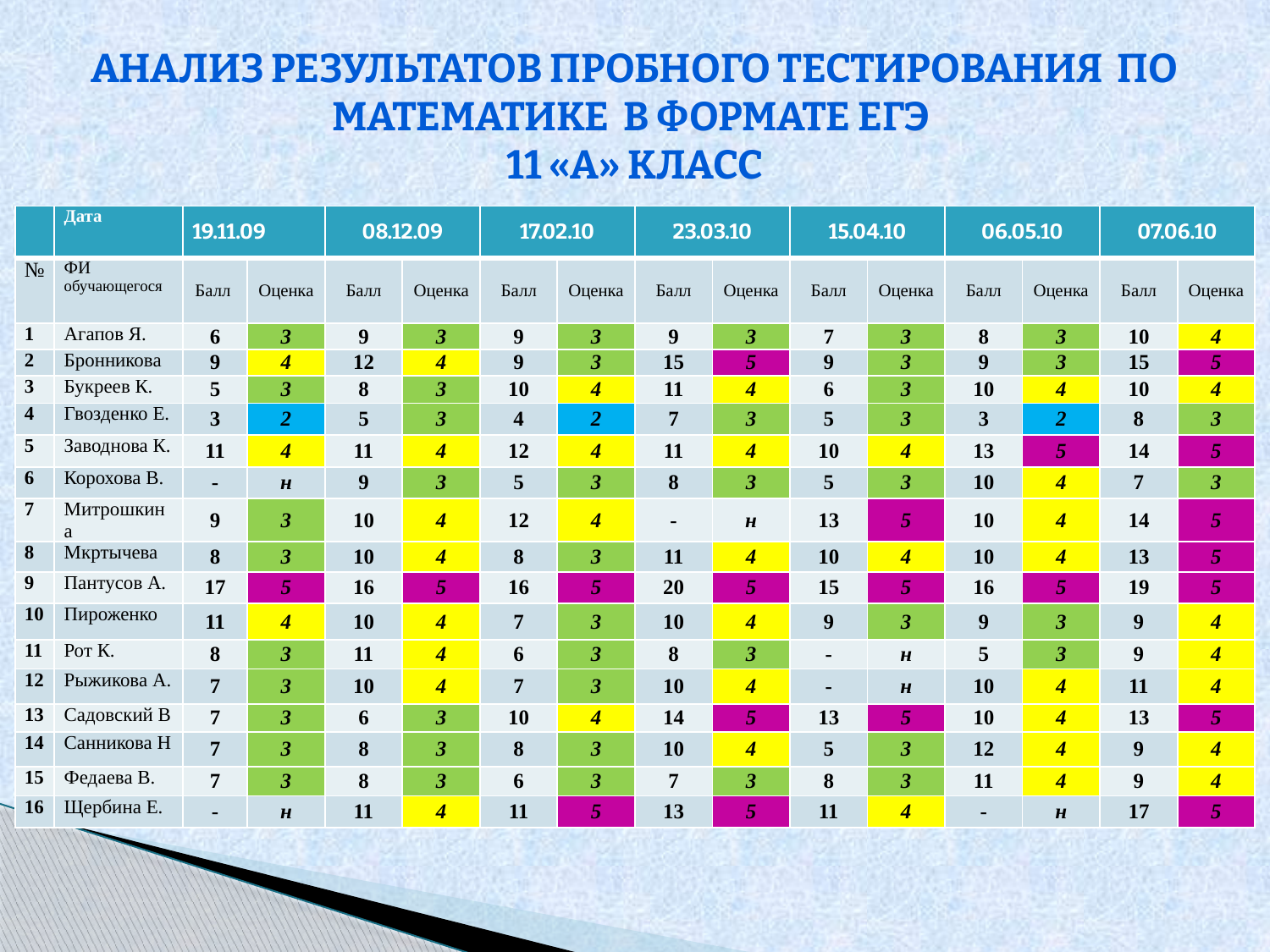

# Анализ результатов пробного тестирования  по математике  в формате ЕГЭ 11 «а» класс
|  | Дата | 19.11.09 |  | 08.12.09 |  | 17.02.10 |  | 23.03.10 |  | 15.04.10 |  | 06.05.10 |  | 07.06.10 |  |
| --- | --- | --- | --- | --- | --- | --- | --- | --- | --- | --- | --- | --- | --- | --- | --- |
| № | ФИ обучающегося | Балл | Оценка | Балл | Оценка | Балл | Оценка | Балл | Оценка | Балл | Оценка | Балл | Оценка | Балл | Оценка |
| 1 | Агапов Я. | 6 | 3 | 9 | 3 | 9 | 3 | 9 | 3 | 7 | 3 | 8 | 3 | 10 | 4 |
| 2 | Бронникова | 9 | 4 | 12 | 4 | 9 | 3 | 15 | 5 | 9 | 3 | 9 | 3 | 15 | 5 |
| 3 | Букреев К. | 5 | 3 | 8 | 3 | 10 | 4 | 11 | 4 | 6 | 3 | 10 | 4 | 10 | 4 |
| 4 | Гвозденко Е. | 3 | 2 | 5 | 3 | 4 | 2 | 7 | 3 | 5 | 3 | 3 | 2 | 8 | 3 |
| 5 | Заводнова К. | 11 | 4 | 11 | 4 | 12 | 4 | 11 | 4 | 10 | 4 | 13 | 5 | 14 | 5 |
| 6 | Корохова В. | - | н | 9 | 3 | 5 | 3 | 8 | 3 | 5 | 3 | 10 | 4 | 7 | 3 |
| 7 | Митрошкина | 9 | 3 | 10 | 4 | 12 | 4 | - | н | 13 | 5 | 10 | 4 | 14 | 5 |
| 8 | Мкртычева | 8 | 3 | 10 | 4 | 8 | 3 | 11 | 4 | 10 | 4 | 10 | 4 | 13 | 5 |
| 9 | Пантусов А. | 17 | 5 | 16 | 5 | 16 | 5 | 20 | 5 | 15 | 5 | 16 | 5 | 19 | 5 |
| 10 | Пироженко | 11 | 4 | 10 | 4 | 7 | 3 | 10 | 4 | 9 | 3 | 9 | 3 | 9 | 4 |
| 11 | Рот К. | 8 | 3 | 11 | 4 | 6 | 3 | 8 | 3 | - | н | 5 | 3 | 9 | 4 |
| 12 | Рыжикова А. | 7 | 3 | 10 | 4 | 7 | 3 | 10 | 4 | - | н | 10 | 4 | 11 | 4 |
| 13 | Садовский В | 7 | 3 | 6 | 3 | 10 | 4 | 14 | 5 | 13 | 5 | 10 | 4 | 13 | 5 |
| 14 | Санникова Н | 7 | 3 | 8 | 3 | 8 | 3 | 10 | 4 | 5 | 3 | 12 | 4 | 9 | 4 |
| 15 | Федаева В. | 7 | 3 | 8 | 3 | 6 | 3 | 7 | 3 | 8 | 3 | 11 | 4 | 9 | 4 |
| 16 | Щербина Е. | - | н | 11 | 4 | 11 | 5 | 13 | 5 | 11 | 4 | - | н | 17 | 5 |